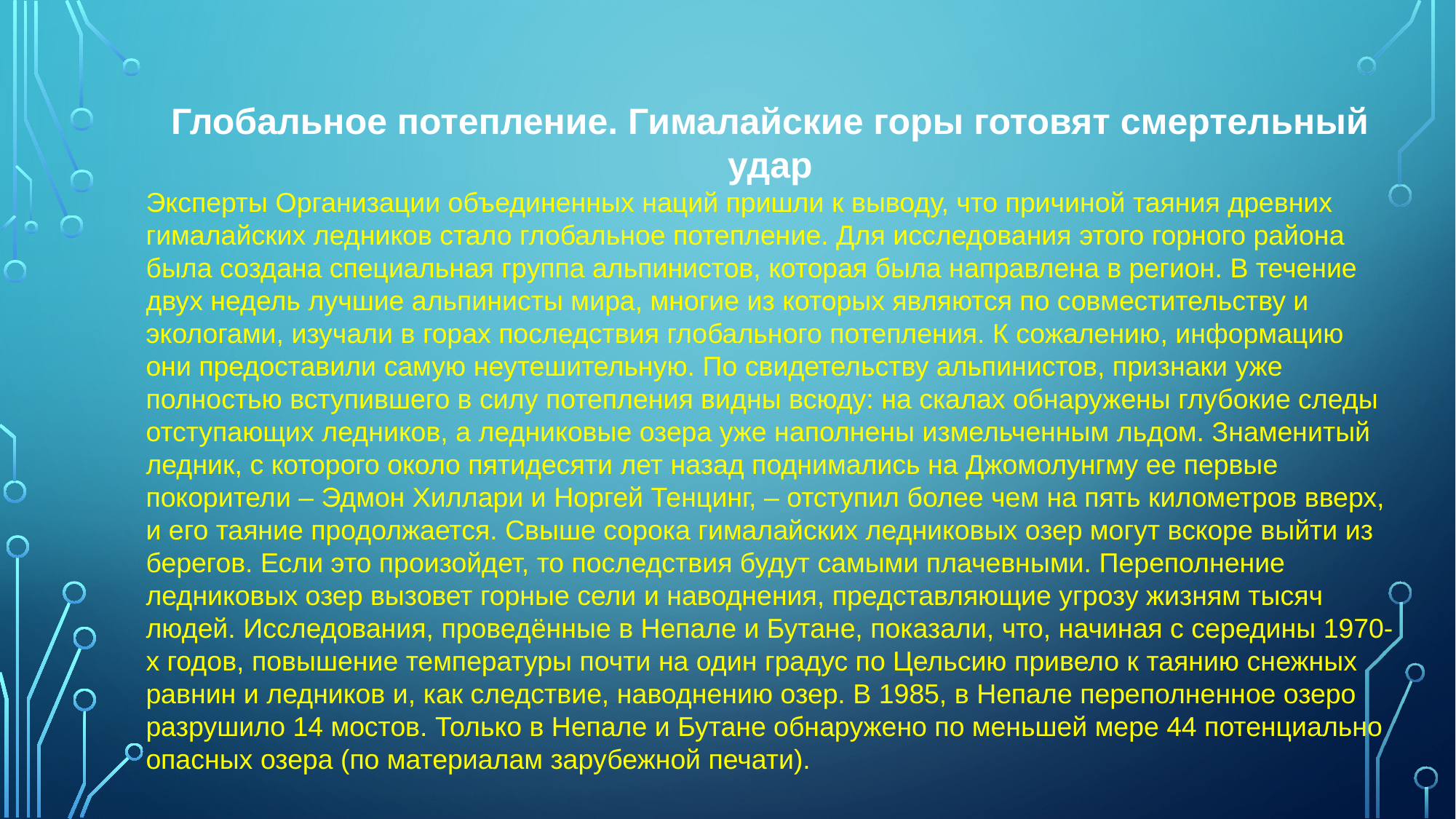

Глобальное потепление. Гималайские горы готовят смертельный удар
Эксперты Организации объединенных наций пришли к выводу, что причиной таяния древних гималайских ледников стало глобальное потепление. Для исследования этого горного района была создана специальная группа альпинистов, которая была направлена в регион. В течение двух недель лучшие альпинисты мира, многие из которых являются по совместительству и экологами, изучали в горах последствия глобального потепления. К сожалению, информацию они предоставили самую неутешительную. По свидетельству альпинистов, признаки уже полностью вступившего в силу потепления видны всюду: на скалах обнаружены глубокие следы отступающих ледников, а ледниковые озера уже наполнены измельченным льдом. Знаменитый ледник, с которого около пятидесяти лет назад поднимались на Джомолунгму ее первые покорители – Эдмон Хиллари и Норгей Тенцинг, – отступил более чем на пять километров вверх, и его таяние продолжается. Свыше сорока гималайских ледниковых озер могут вскоре выйти из берегов. Если это произойдет, то последствия будут самыми плачевными. Переполнение ледниковых озер вызовет горные сели и наводнения, представляющие угрозу жизням тысяч людей. Исследования, проведённые в Непале и Бутане, показали, что, начиная с середины 1970-х годов, повышение температуры почти на один градус по Цельсию привело к таянию снежных равнин и ледников и, как следствие, наводнению озер. В 1985, в Непале переполненное озеро разрушило 14 мостов. Только в Непале и Бутане обнаружено по меньшей мере 44 потенциально опасных озера (по материалам зарубежной печати).